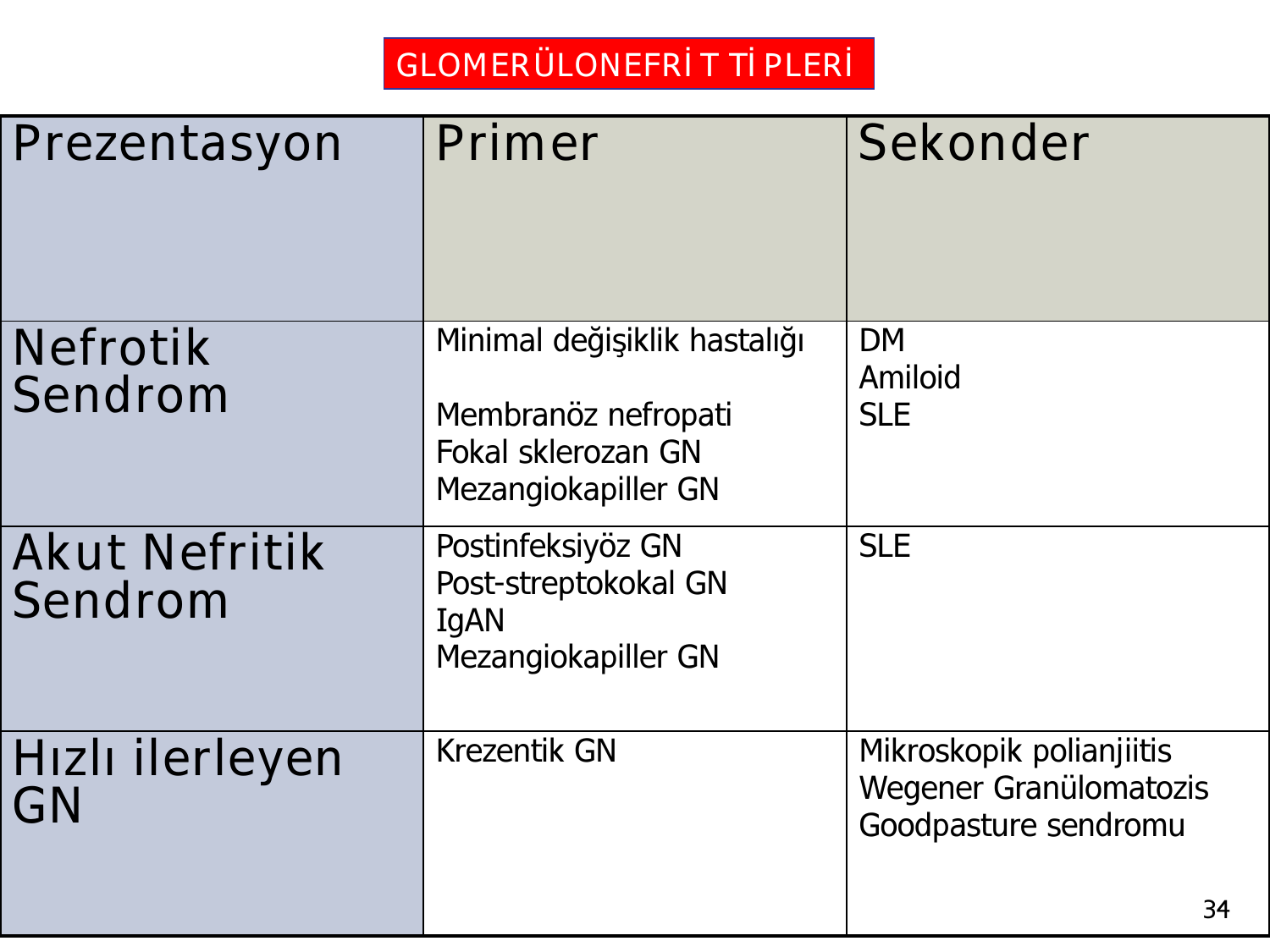

GLOMERÜLONEFRİT TİPLERİ
| Prezentasyon | Primer | Sekonder |
| --- | --- | --- |
| Nefrotik Sendrom | Minimal değişiklik hastalığı Membranöz nefropati Fokal sklerozan GN Mezangiokapiller GN | DM Amiloid SLE |
| Akut Nefritik Sendrom | Postinfeksiyöz GN Post-streptokokal GN IgAN Mezangiokapiller GN | SLE |
| Hızlı ilerleyen GN | Krezentik GN | Mikroskopik polianjiitis Wegener Granülomatozis Goodpasture sendromu |
34